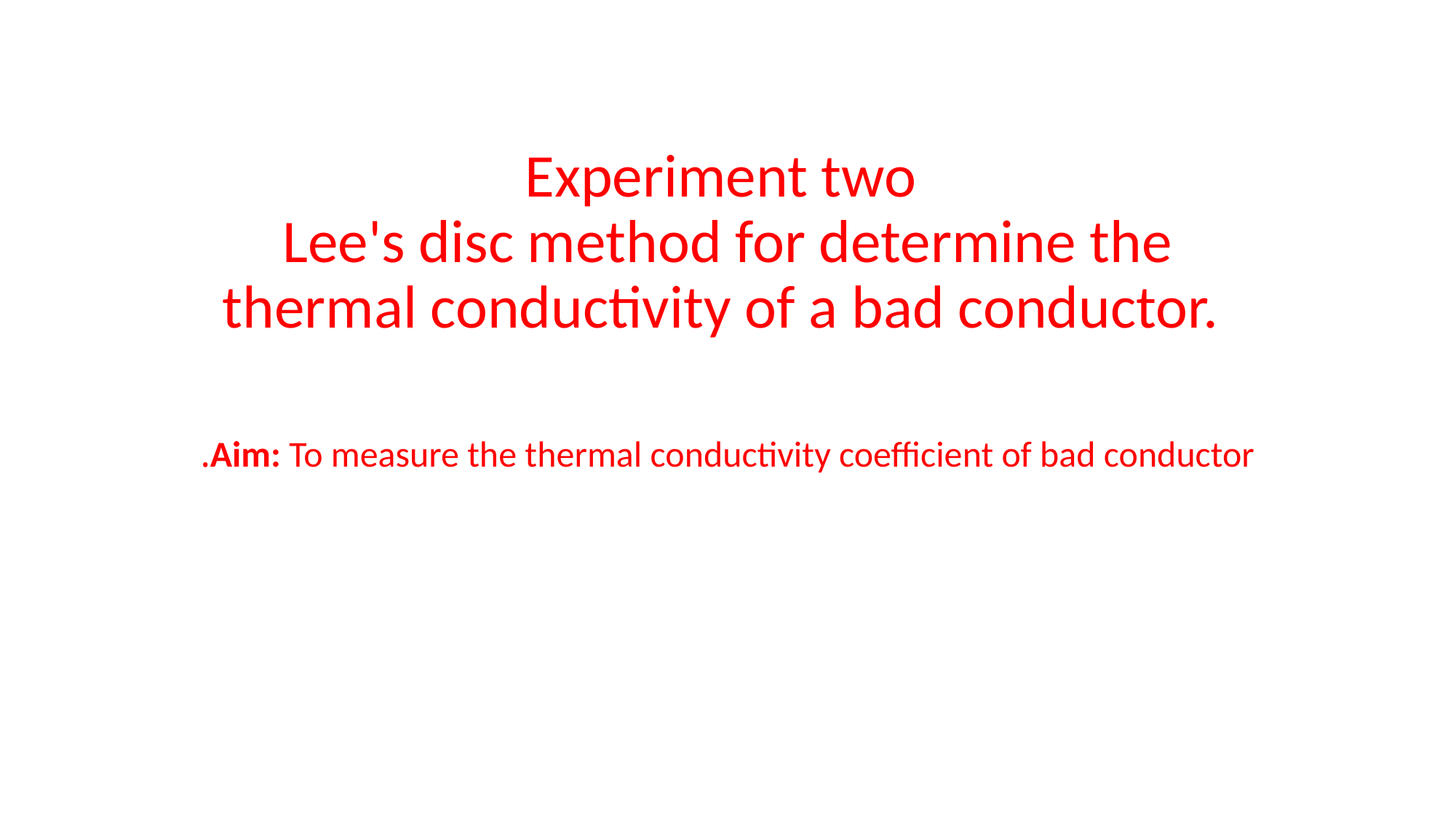

# Experiment two Lee's disc method for determine the thermal conductivity of a bad conductor.
Aim: To measure the thermal conductivity coefficient of bad conductor.